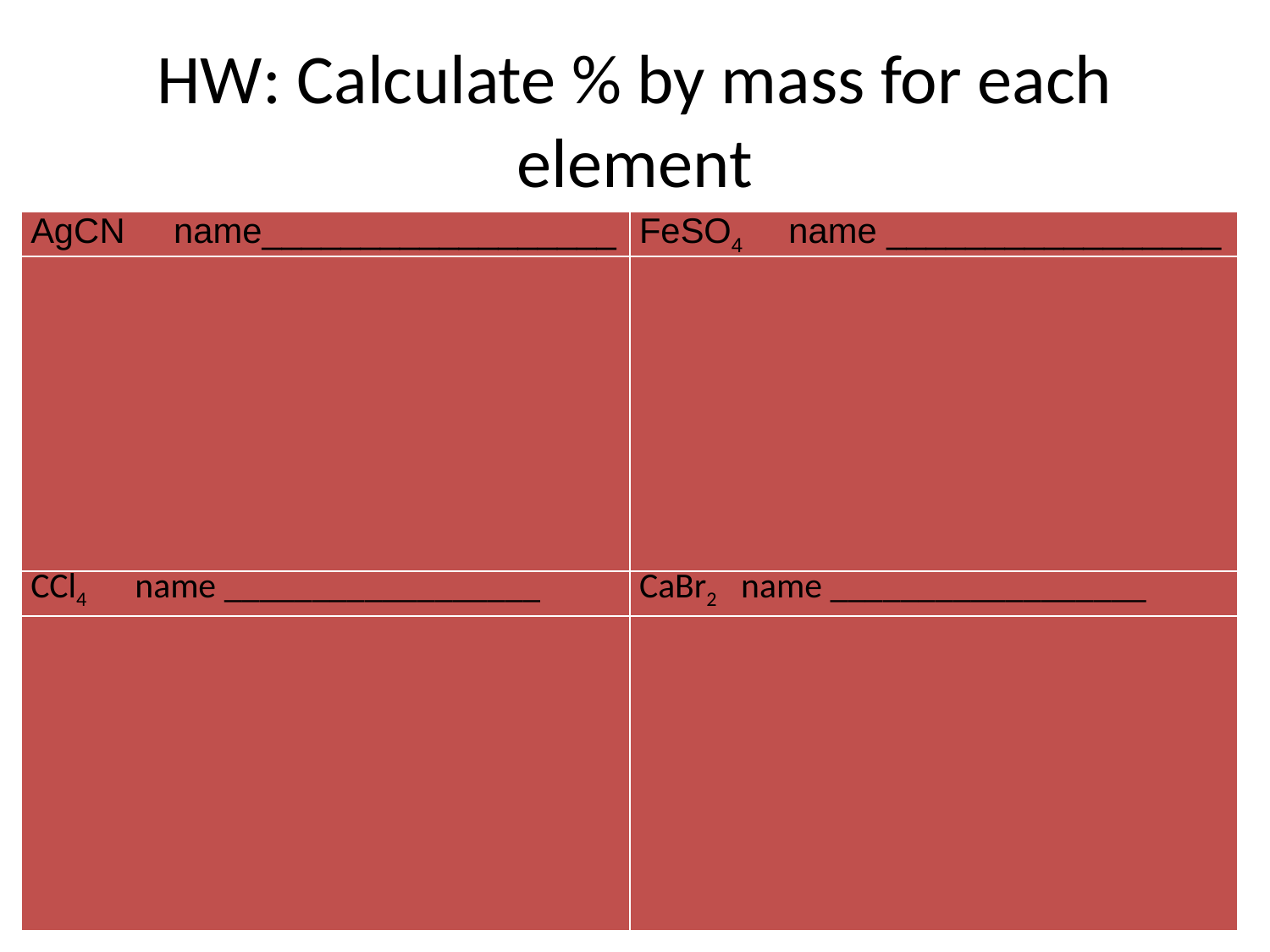

# HW: Calculate % by mass for each element
| AgCN name\_\_\_\_\_\_\_\_\_\_\_\_\_\_\_\_\_\_ | FeSO4 name \_\_\_\_\_\_\_\_\_\_\_\_\_\_\_\_\_ |
| --- | --- |
|  |  |
| CCl4 name \_\_\_\_\_\_\_\_\_\_\_\_\_\_\_\_\_\_ | CaBr2 name \_\_\_\_\_\_\_\_\_\_\_\_\_\_\_\_\_\_ |
|  |  |